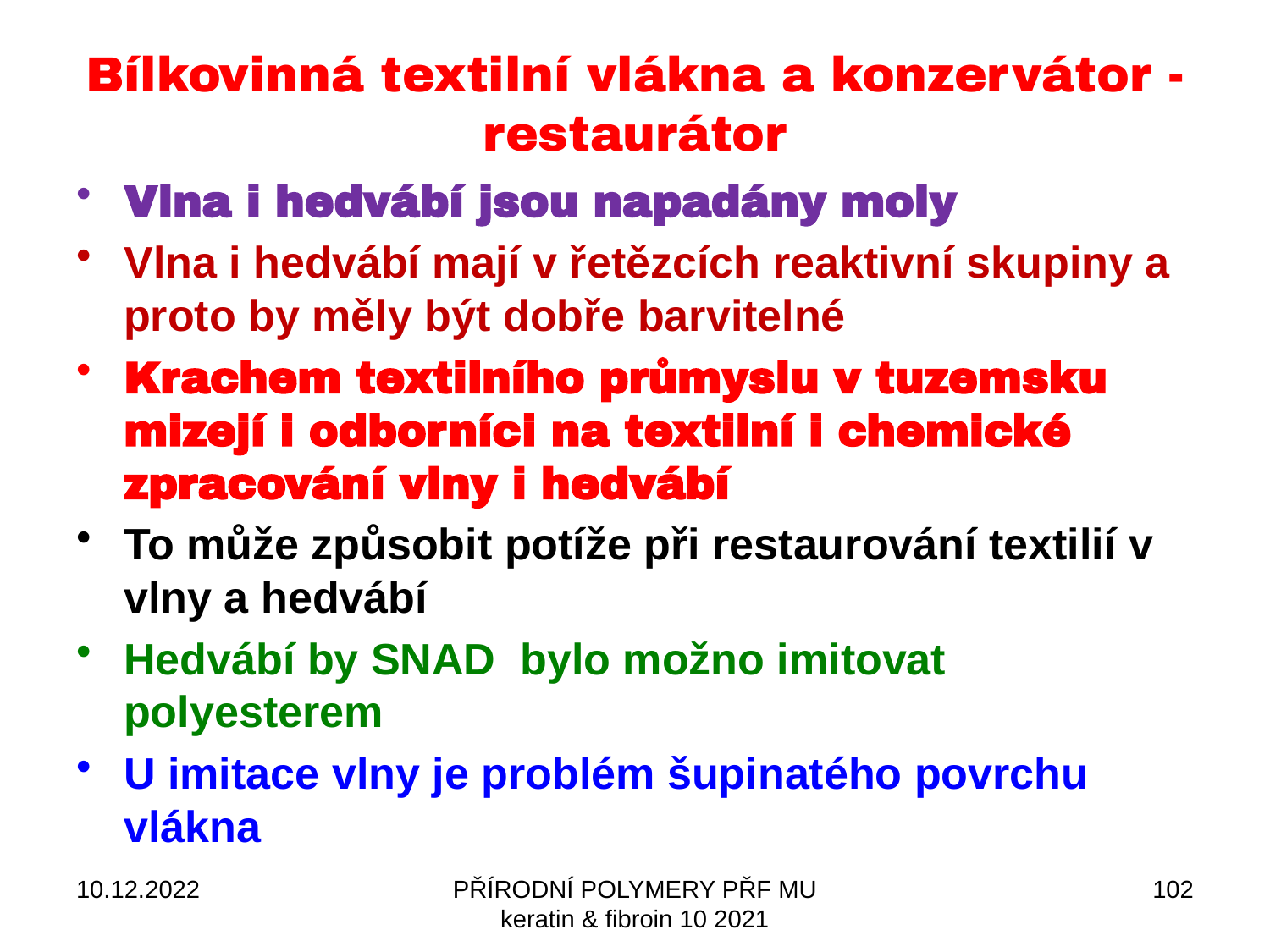

# Bílkovinná textilní vlákna a konzervátor - restaurátor
Vlna i hedvábí jsou napadány moly
Vlna i hedvábí mají v řetězcích reaktivní skupiny a proto by měly být dobře barvitelné
Krachem textilního průmyslu v tuzemsku mizejí i odborníci na textilní i chemické zpracování vlny i hedvábí
To může způsobit potíže při restaurování textilií v vlny a hedvábí
Hedvábí by SNAD  bylo možno imitovat polyesterem
U imitace vlny je problém šupinatého povrchu vlákna

10.12.2022
PŘÍRODNÍ POLYMERY PŘF MU keratin & fibroin 10 2021
102